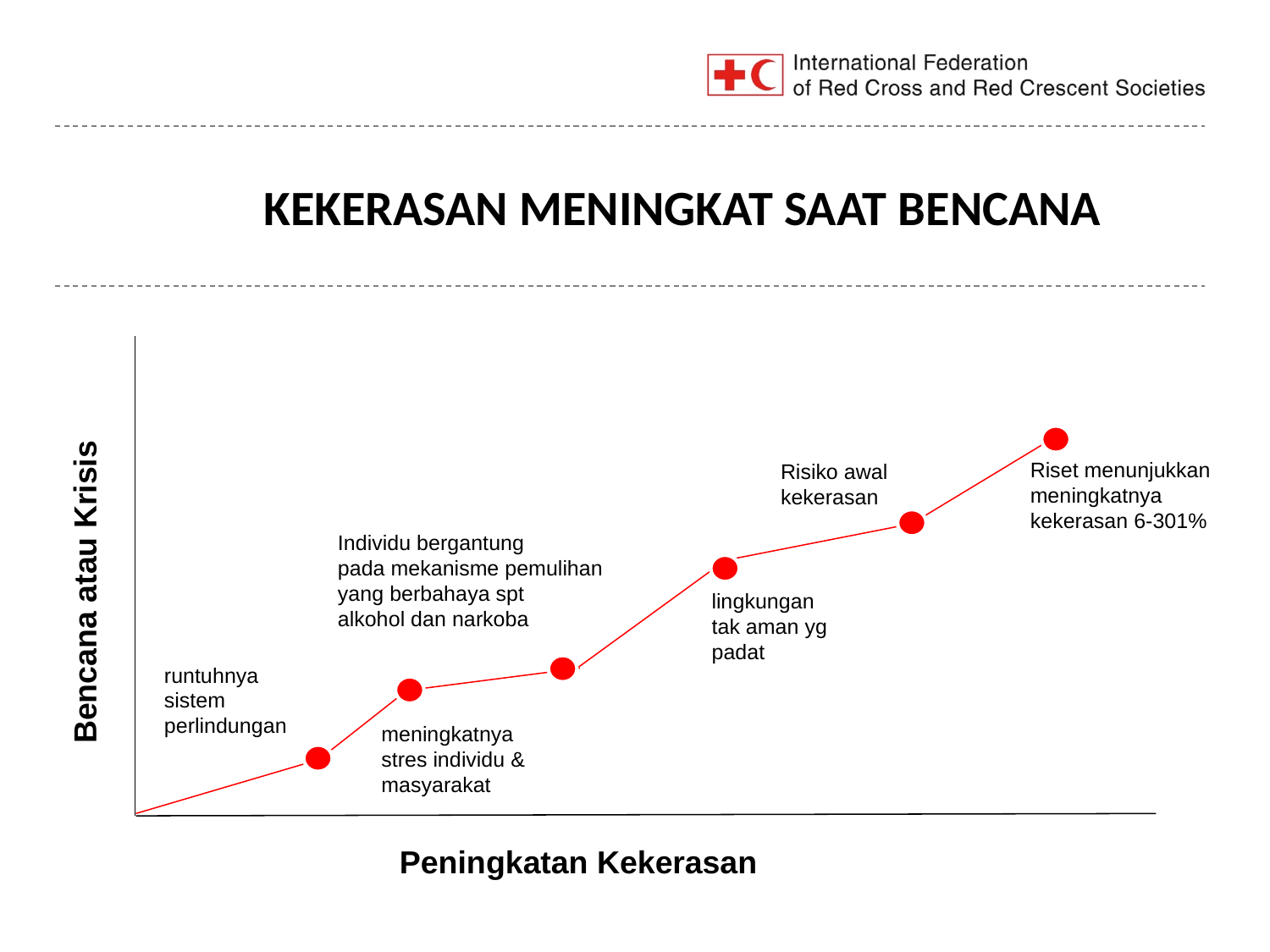

KEKERASAN MENINGKAT SAAT BENCANA

Riset menunjukkan
meningkatnya
kekerasan 6-301%

Risiko awal
kekerasan

Individu bergantung
pada mekanisme pemulihan
yang berbahaya spt
alkohol dan narkoba

Bencana atau Krisis
lingkungan
tak aman yg
padat
runtuhnya
sistem
perlindungan

meningkatnya
stres individu &
masyarakat

Peningkatan Kekerasan